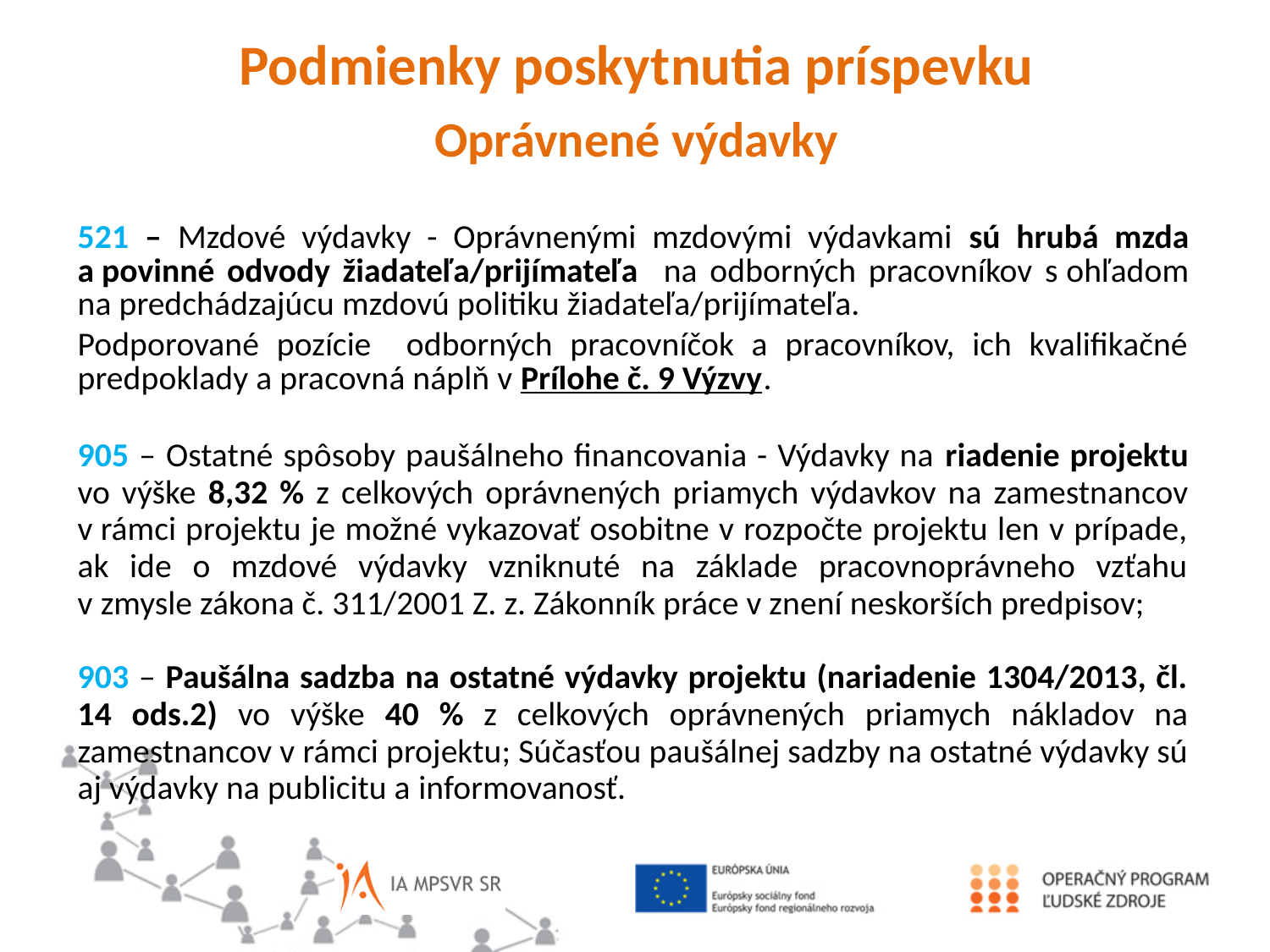

Podmienky poskytnutia príspevku

Oprávnené výdavky

521 – Mzdové výdavky - Oprávnenými mzdovými výdavkami sú hrubá mzda a povinné odvody žiadateľa/prijímateľa  na odborných pracovníkov s ohľadom na predchádzajúcu mzdovú politiku žiadateľa/prijímateľa.
Podporované pozície  odborných pracovníčok a pracovníkov, ich kvalifikačné predpoklady a pracovná náplň v Prílohe č. 9 Výzvy.

905 – Ostatné spôsoby paušálneho financovania - Výdavky na riadenie projektu vo výške 8,32 % z celkových oprávnených priamych výdavkov na zamestnancov v rámci projektu je možné vykazovať osobitne v rozpočte projektu len v prípade, ak ide o mzdové výdavky vzniknuté na základe pracovnoprávneho vzťahu v zmysle zákona č. 311/2001 Z. z. Zákonník práce v znení neskorších predpisov;

903 – Paušálna sadzba na ostatné výdavky projektu (nariadenie 1304/2013, čl. 14 ods.2) vo výške 40 % z celkových oprávnených priamych nákladov na zamestnancov v rámci projektu; Súčasťou paušálnej sadzby na ostatné výdavky sú aj výdavky na publicitu a informovanosť.